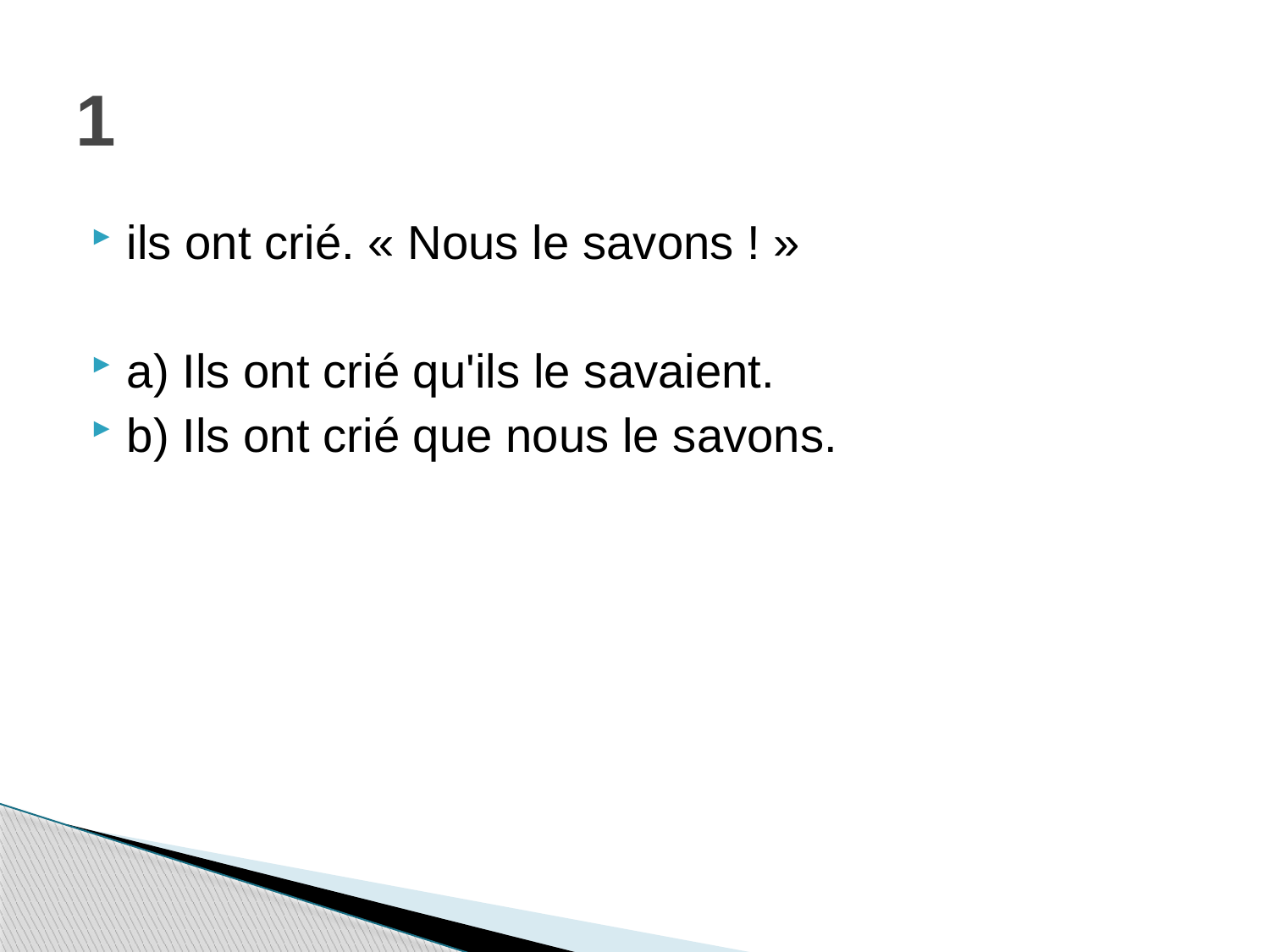

# 1
ils ont crié. « Nous le savons ! »

a) Ils ont crié qu'ils le savaient.
b) Ils ont crié que nous le savons.